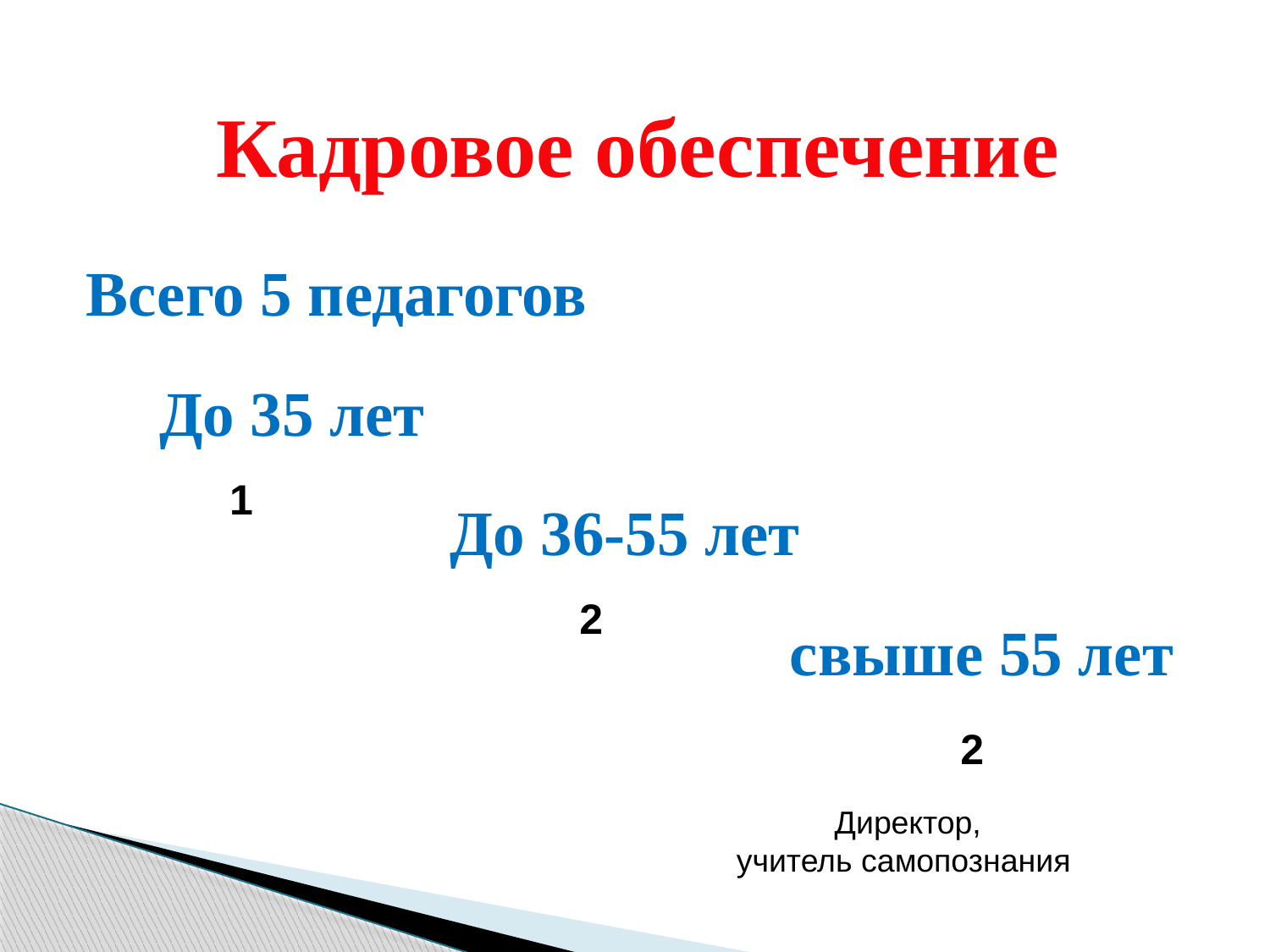

Кадровое обеспечение
Всего 5 педагогов
До 35 лет
1
До 36-55 лет
2
свыше 55 лет
2
Директор,
учитель самопознания